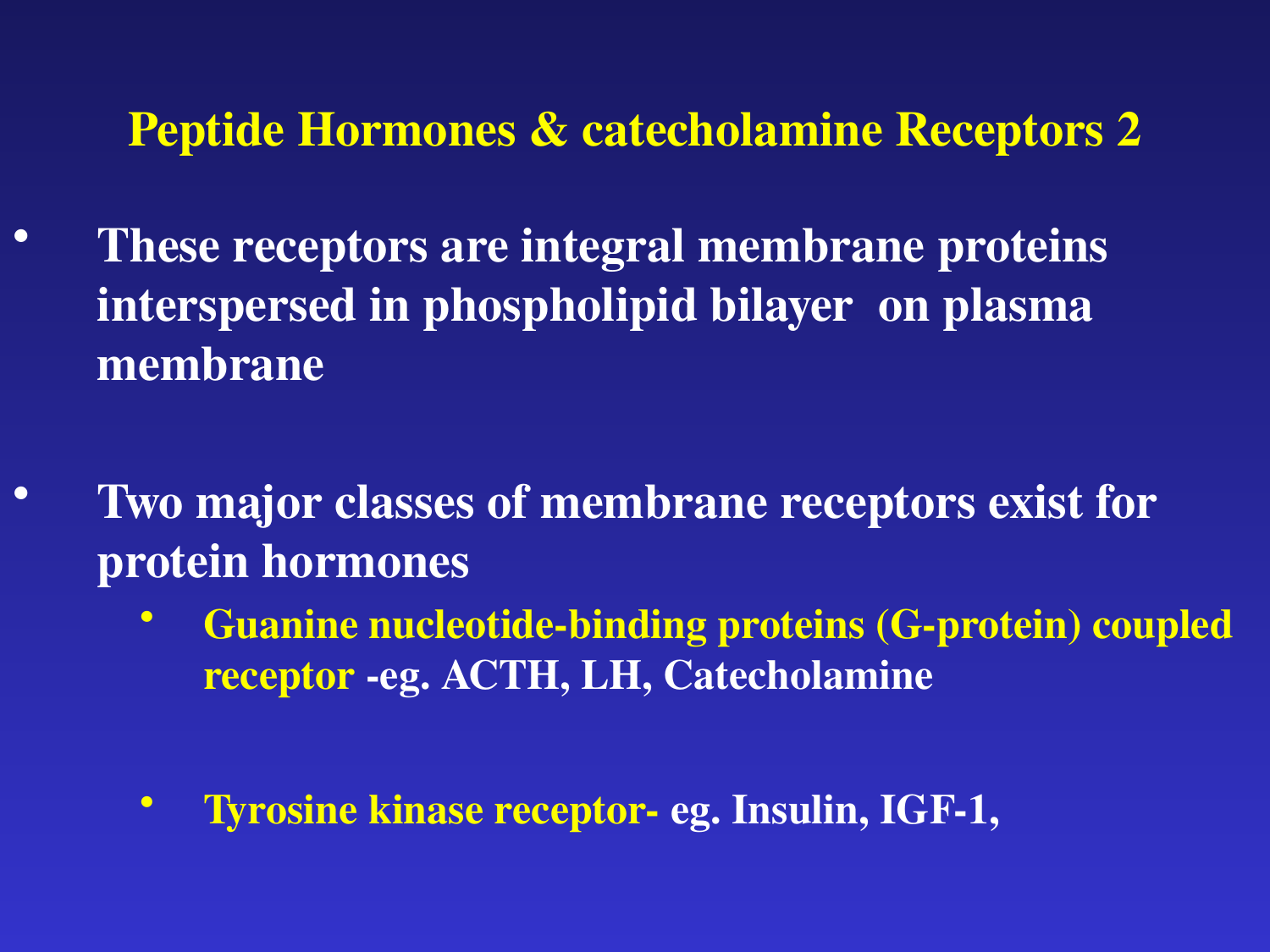

# Peptide Hormones & catecholamine Receptors 2
These receptors are integral membrane proteins interspersed in phospholipid bilayer  on plasma membrane

Two major classes of membrane receptors exist for protein hormones
Guanine nucleotide-binding proteins (G-protein) coupled receptor -eg. ACTH, LH, Catecholamine

Tyrosine kinase receptor- eg. Insulin, IGF-1,